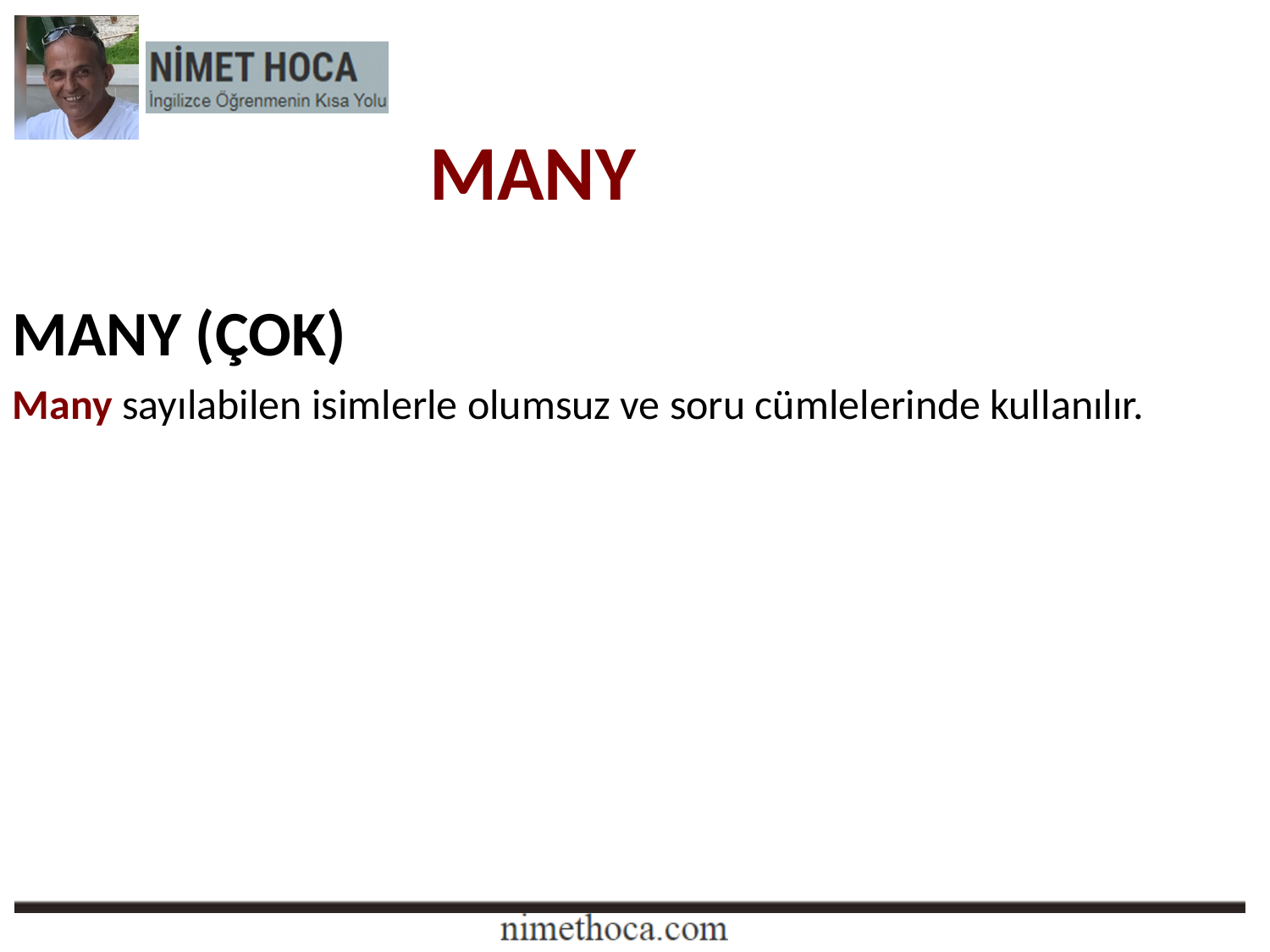

MANY
MANY (ÇOK)
Many sayılabilen isimlerle olumsuz ve soru cümlelerinde kullanılır.